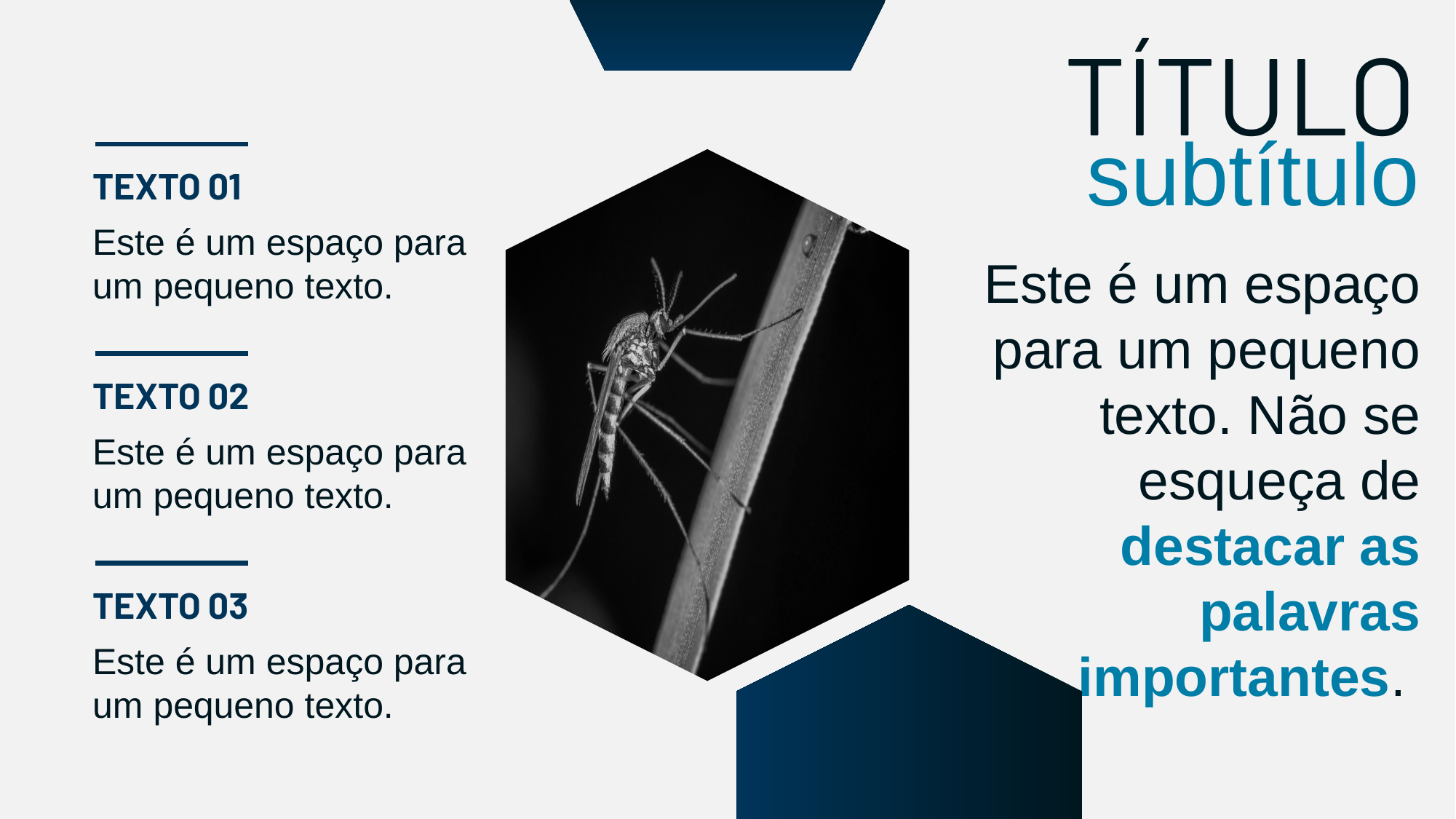

TÍTULO
subtítulo
TEXTO 01

Este é um espaço para um pequeno texto.
Este é um espaço para um pequeno texto. Não se esqueça de destacar as palavras importantes.
TEXTO 02
Este é um espaço para um pequeno texto.
TEXTO 03
Este é um espaço para um pequeno texto.